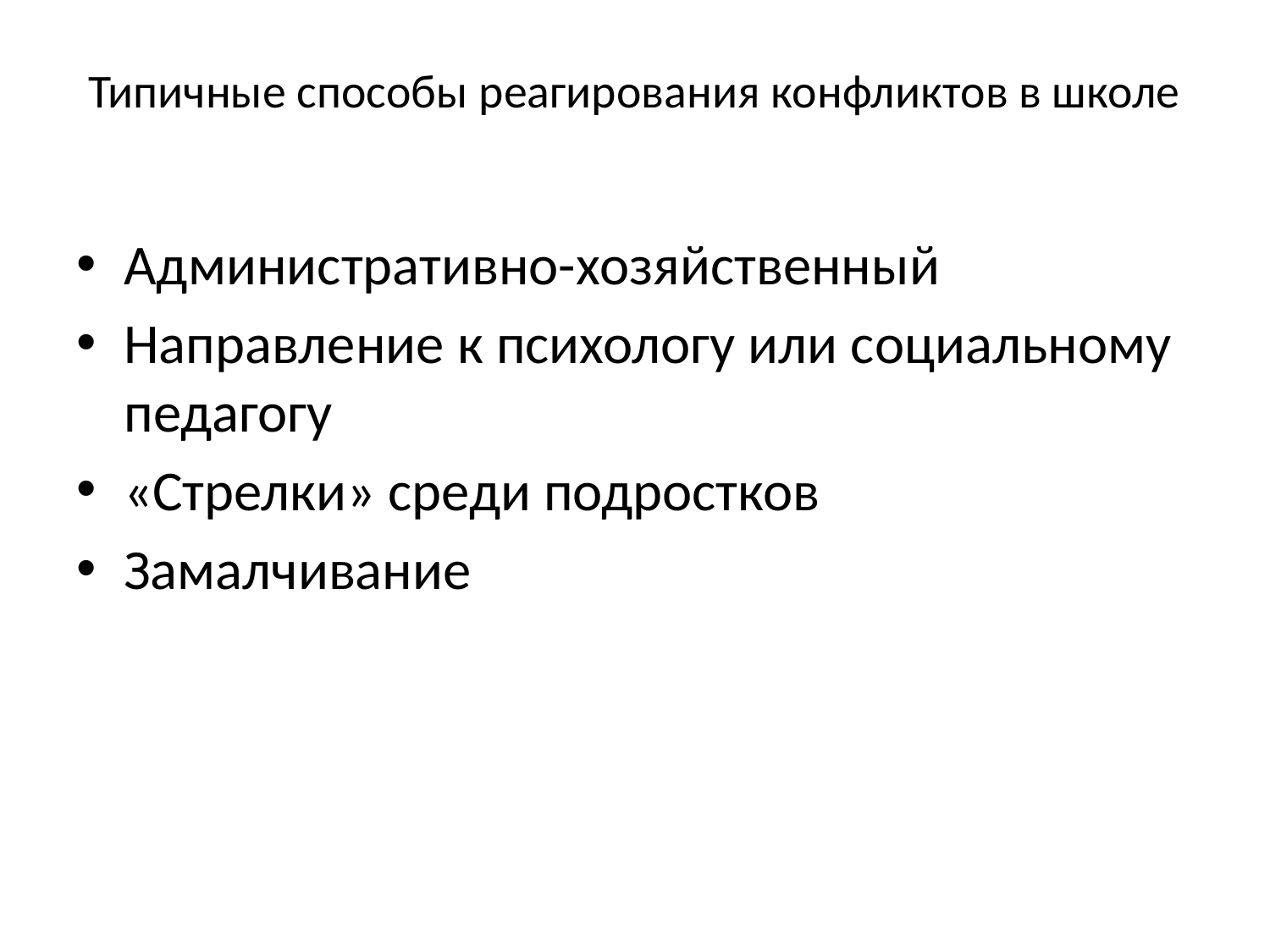

# Типичные способы реагирования конфликтов в школе
Административно-хозяйственный
Направление к психологу или социальному педагогу
«Стрелки» среди подростков
Замалчивание